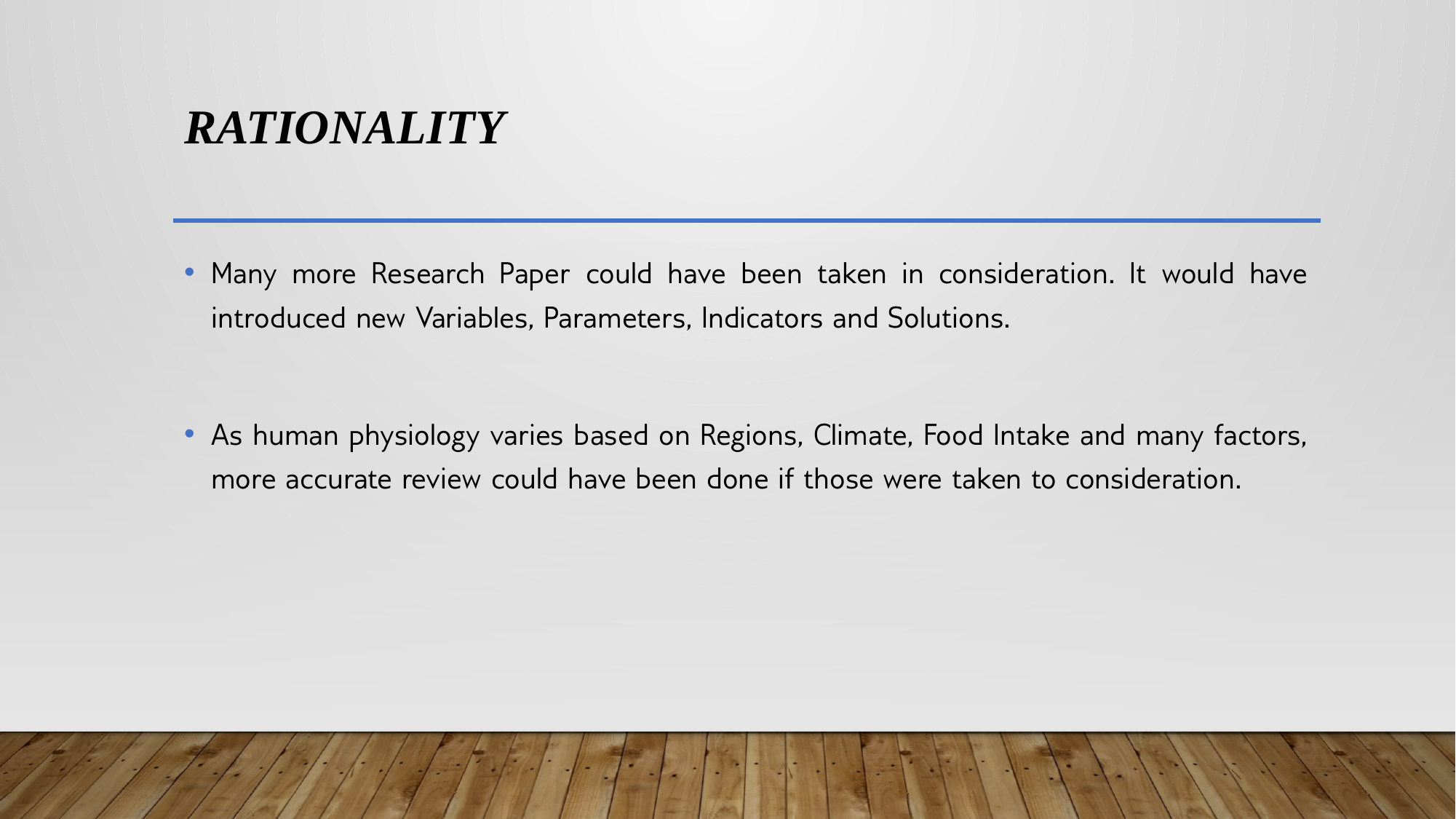

# Rationality
Many more Research Paper could have been taken in consideration. It would have introduced new Variables, Parameters, Indicators and Solutions.

As human physiology varies based on Regions, Climate, Food Intake and many factors, more accurate review could have been done if those were taken to consideration.